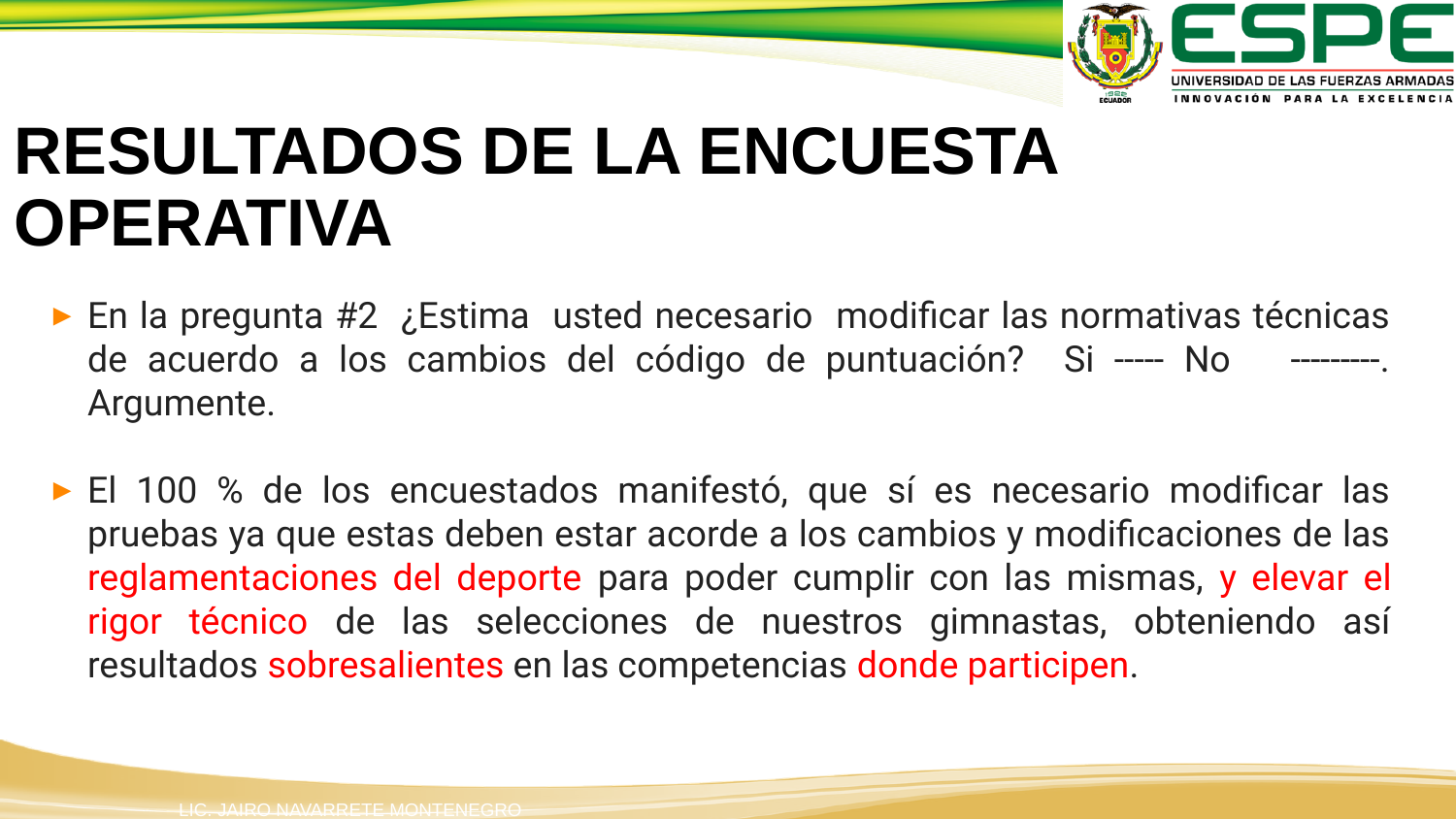

RESULTADOS DE LA ENCUESTA OPERATIVA
En la pregunta #2  ¿Estima  usted necesario  modificar las normativas técnicas de acuerdo a los cambios del código de puntuación?  Si ----- No   ---------. Argumente.

El 100 % de los encuestados manifestó, que sí es necesario modificar las pruebas ya que estas deben estar acorde a los cambios y modificaciones de las reglamentaciones del deporte para poder cumplir con las mismas, y elevar el rigor técnico de las selecciones de nuestros gimnastas, obteniendo así resultados sobresalientes en las competencias donde participen.
LIC. JAIRO NAVARRETE MONTENEGRO